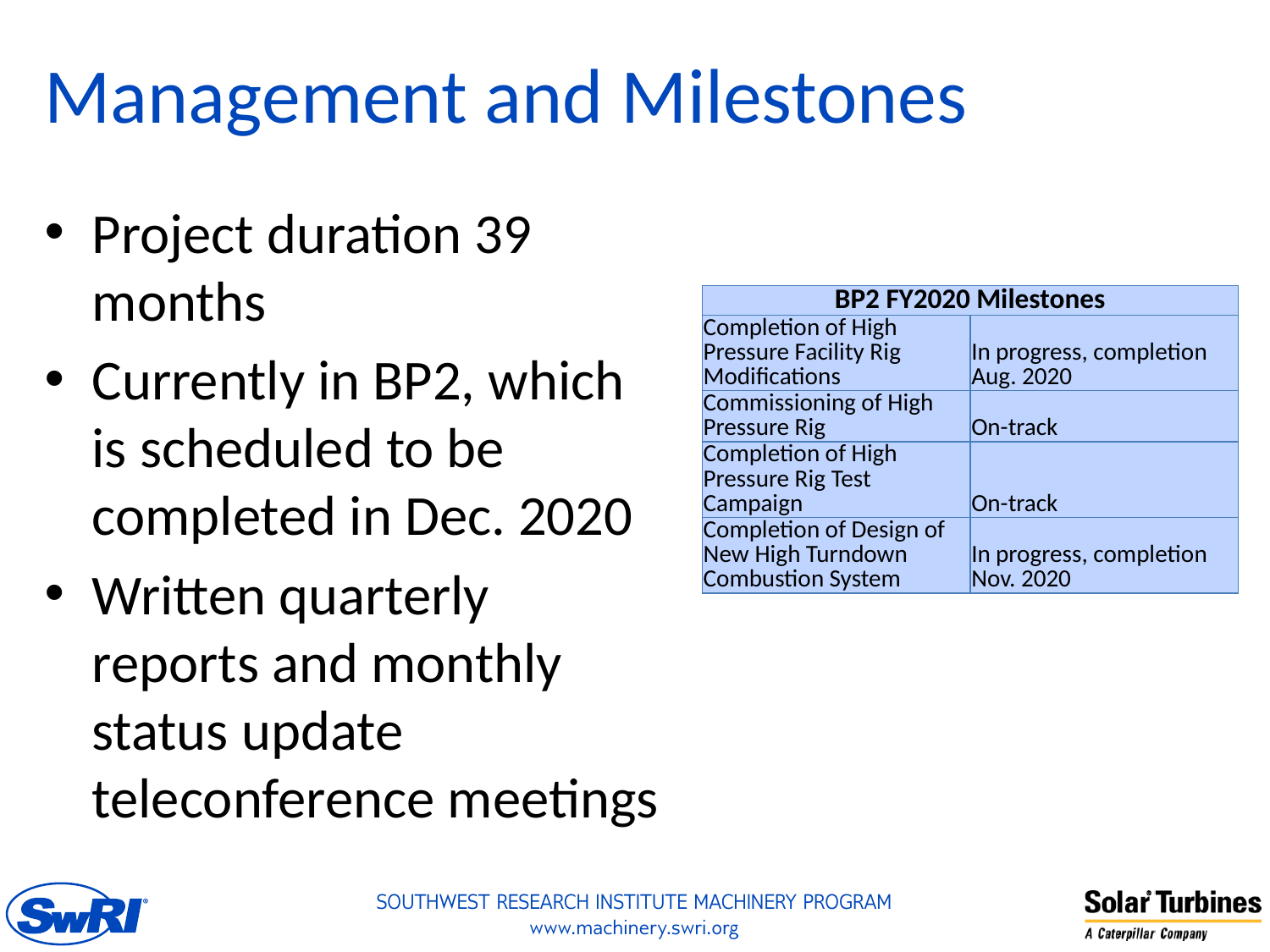

# Management and Milestones
Project duration 39 months
Currently in BP2, which is scheduled to be completed in Dec. 2020
Written quarterly reports and monthly status update teleconference meetings

| BP2 FY2020 Milestones |  |
| --- | --- |
| Completion of High Pressure Facility Rig Modifications | In progress, completion Aug. 2020 |
| Commissioning of High Pressure Rig | On-track |
| Completion of High Pressure Rig Test Campaign | On-track |
| Completion of Design of New High Turndown Combustion System | In progress, completion Nov. 2020 |